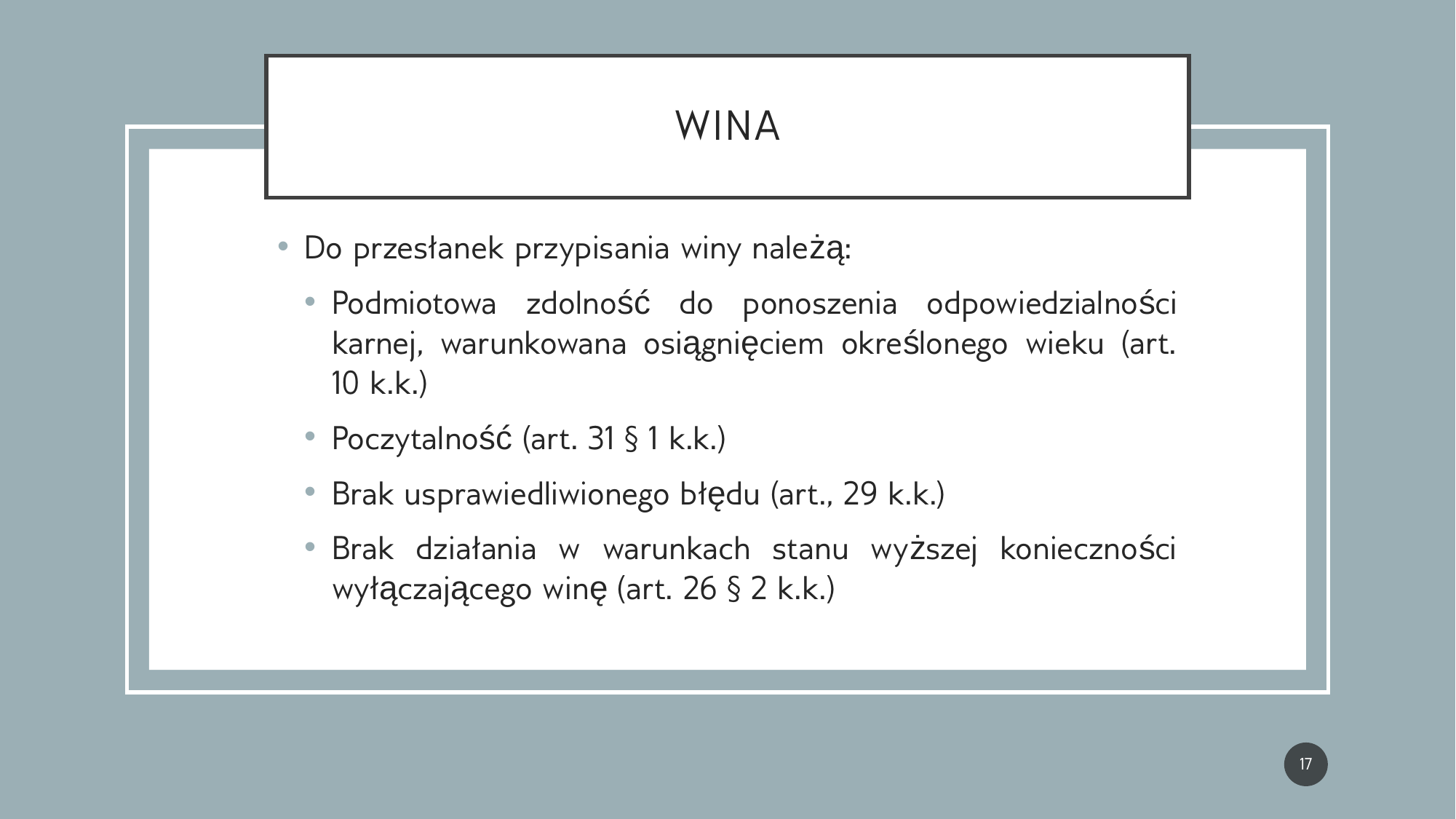

# wina

Do przesłanek przypisania winy należą:
Podmiotowa zdolność do ponoszenia odpowiedzialności karnej, warunkowana osiągnięciem określonego wieku (art. 10 k.k.)
Poczytalność (art. 31 § 1 k.k.)
Brak usprawiedliwionego błędu (art., 29 k.k.)
Brak działania w warunkach stanu wyższej konieczności wyłączającego winę (art. 26 § 2 k.k.)

17